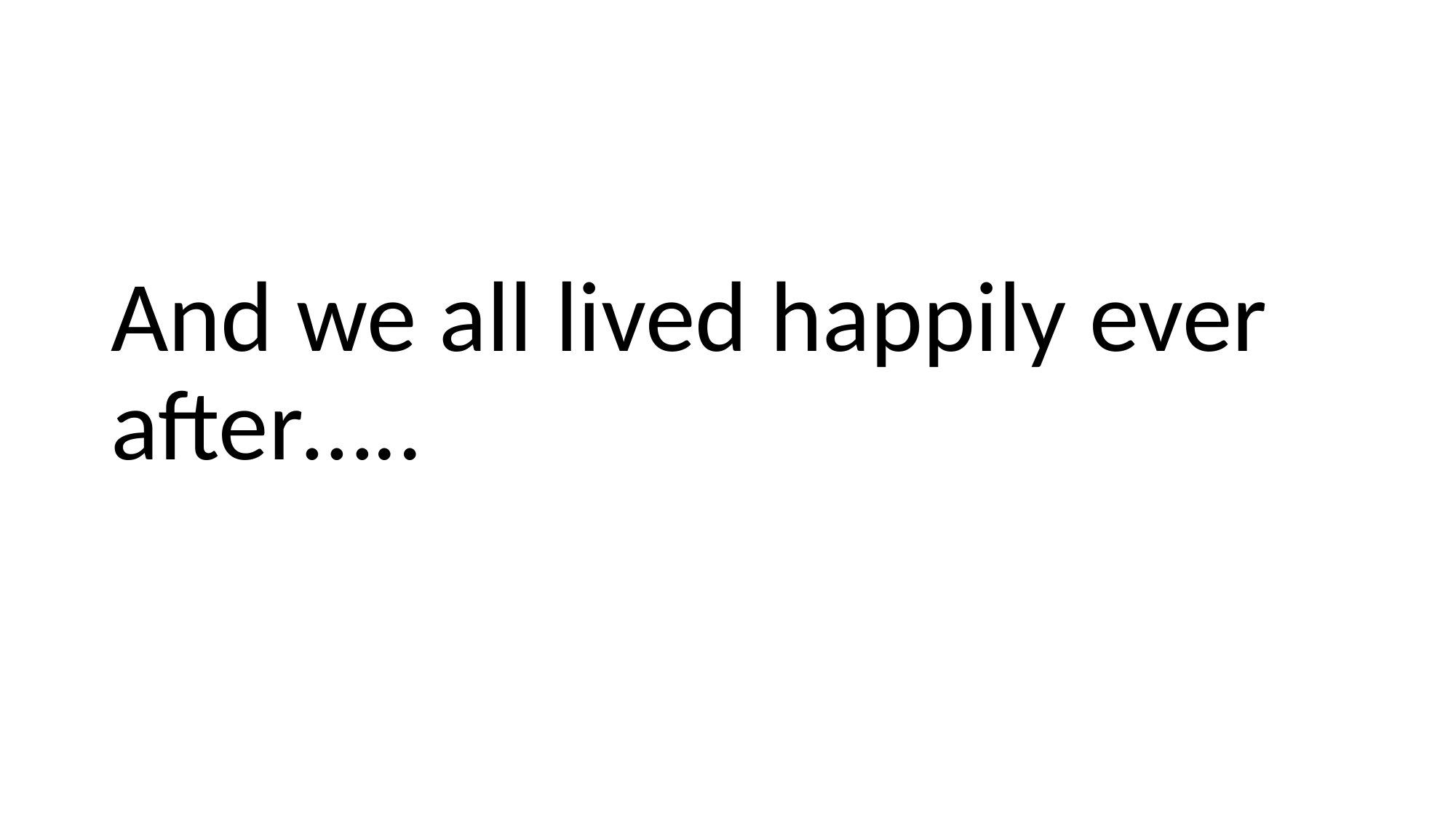

# And we all lived happily ever after…..